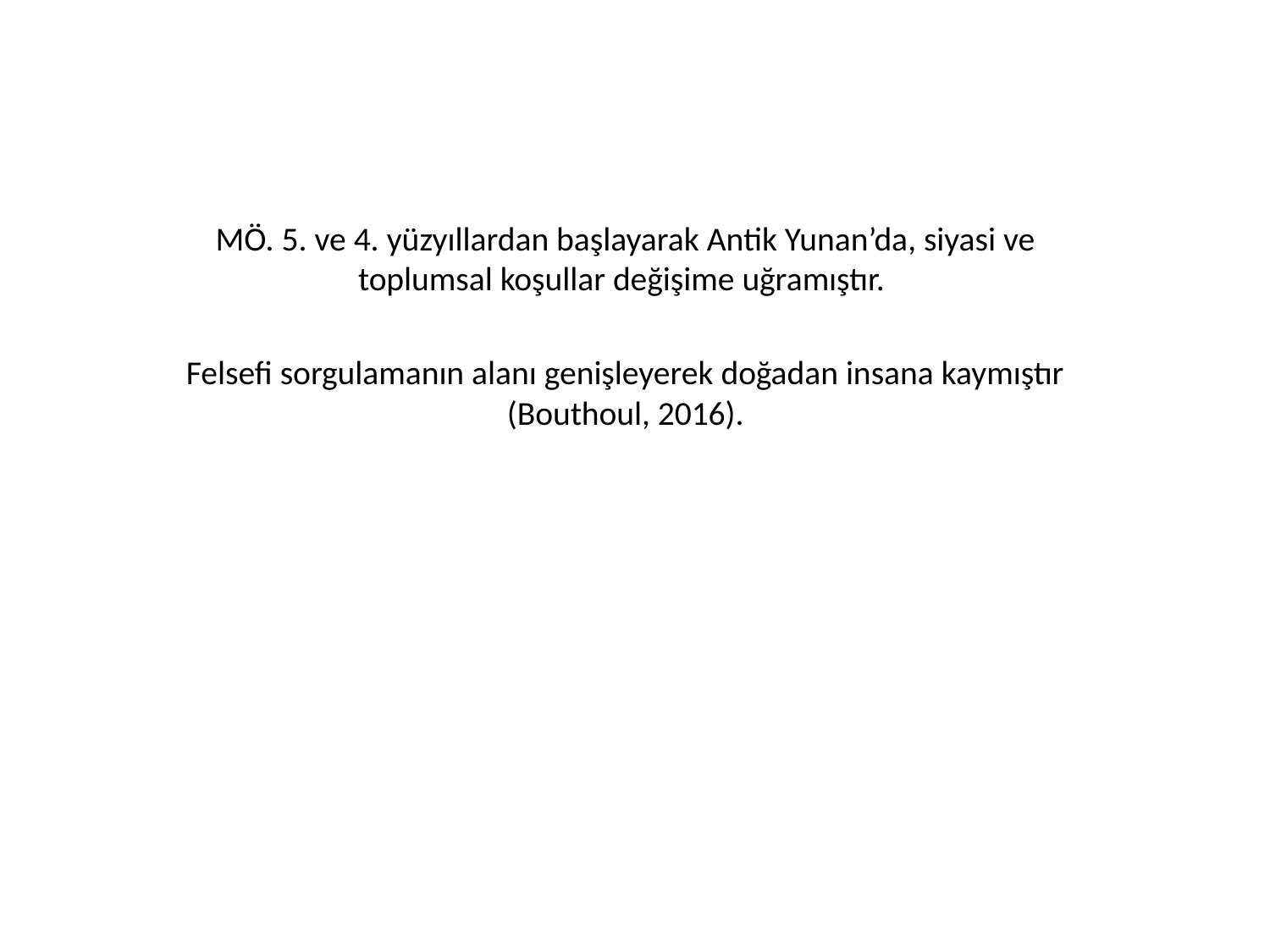

MÖ. 5. ve 4. yüzyıllardan başlayarak Antik Yunan’da, siyasi ve toplumsal koşullar değişime uğramıştır.

Felsefi sorgulamanın alanı genişleyerek doğadan insana kaymıştır (Bouthoul, 2016).